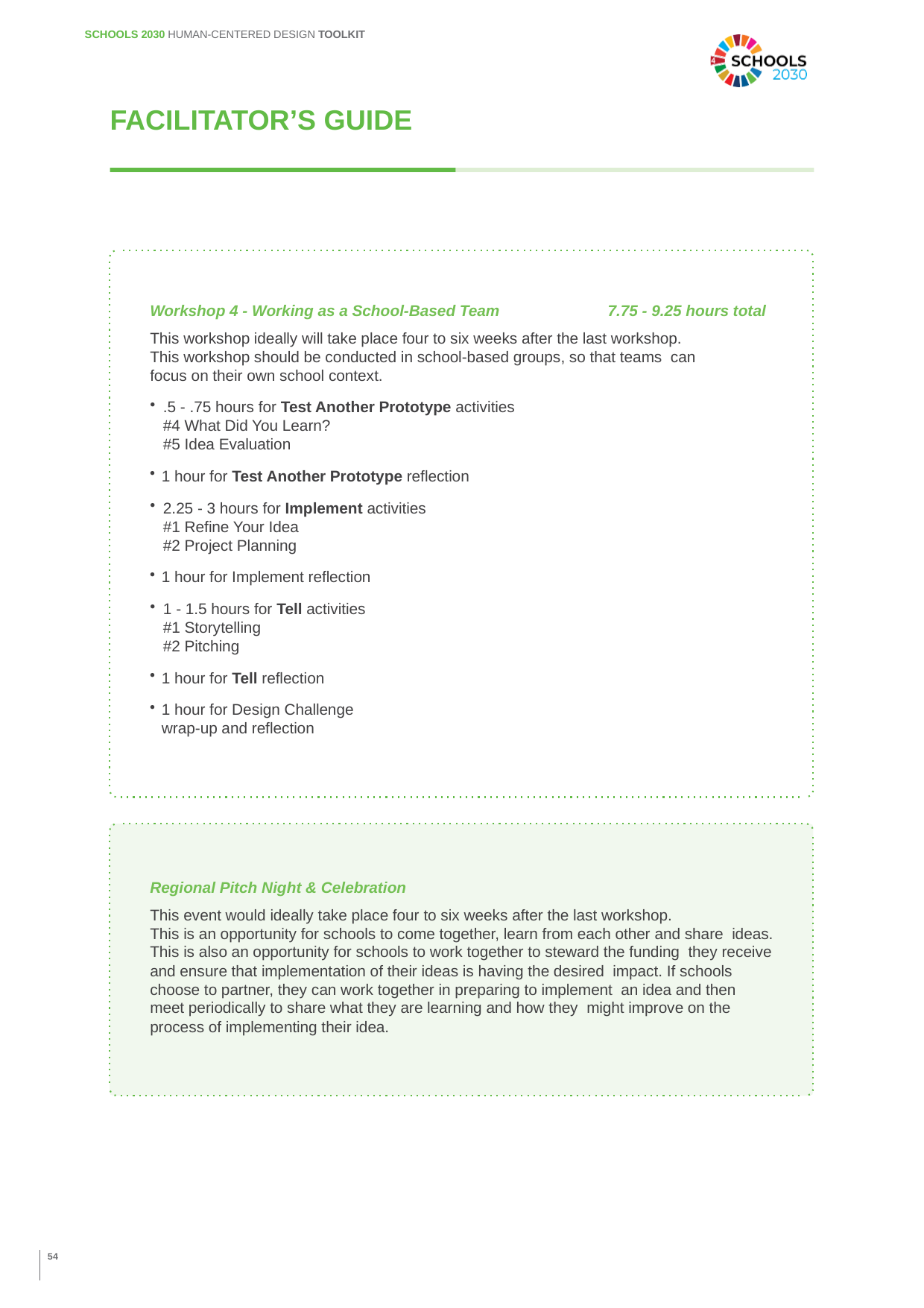

SCHOOLS 2030 HUMAN-CENTERED DESIGN TOOLKIT

FACILITATOR’S GUIDE

Workshop 4 - Working as a School-Based Team	7.75 - 9.25 hours total
This workshop ideally will take place four to six weeks after the last workshop.  This workshop should be conducted in school-based groups, so that teams  can focus on their own school context.
.5 - .75 hours for Test Another Prototype activities  #4 What Did You Learn?
#5 Idea Evaluation
1 hour for Test Another Prototype reflection
2.25 - 3 hours for Implement activities  #1 Refine Your Idea
#2 Project Planning
1 hour for Implement reflection
1 - 1.5 hours for Tell activities  #1 Storytelling
#2 Pitching
1 hour for Tell reflection
1 hour for Design Challenge wrap-up and reflection

Regional Pitch Night & Celebration
This event would ideally take place four to six weeks after the last workshop.
This is an opportunity for schools to come together, learn from each other and share  ideas. This is also an opportunity for schools to work together to steward the funding  they receive and ensure that implementation of their ideas is having the desired  impact. If schools choose to partner, they can work together in preparing to implement  an idea and then meet periodically to share what they are learning and how they  might improve on the process of implementing their idea.

54